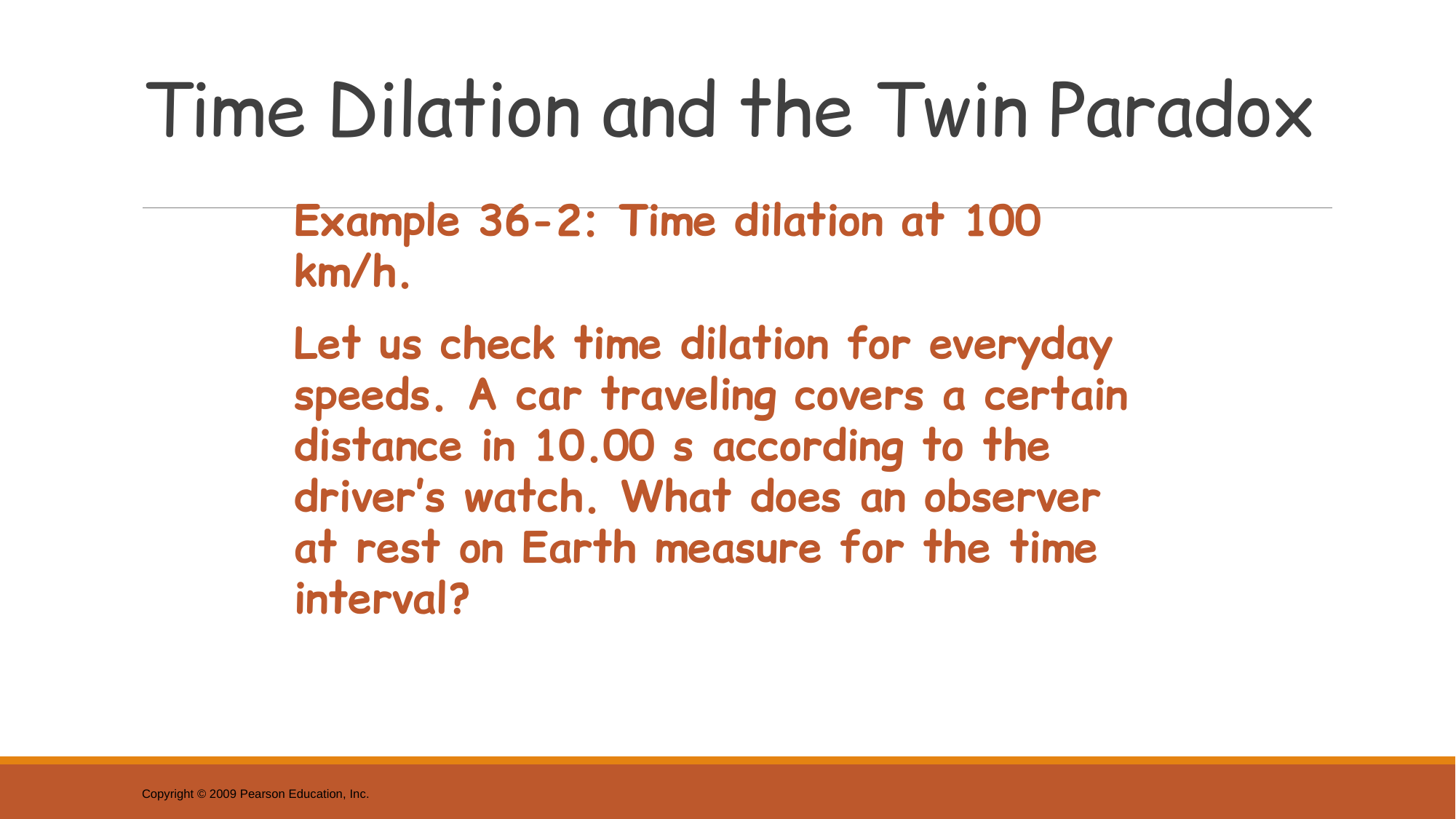

# Time Dilation and the Twin Paradox
Example 36-2: Time dilation at 100 km/h.
Let us check time dilation for everyday speeds. A car traveling covers a certain distance in 10.00 s according to the driver’s watch. What does an observer at rest on Earth measure for the time interval?
Copyright © 2009 Pearson Education, Inc.